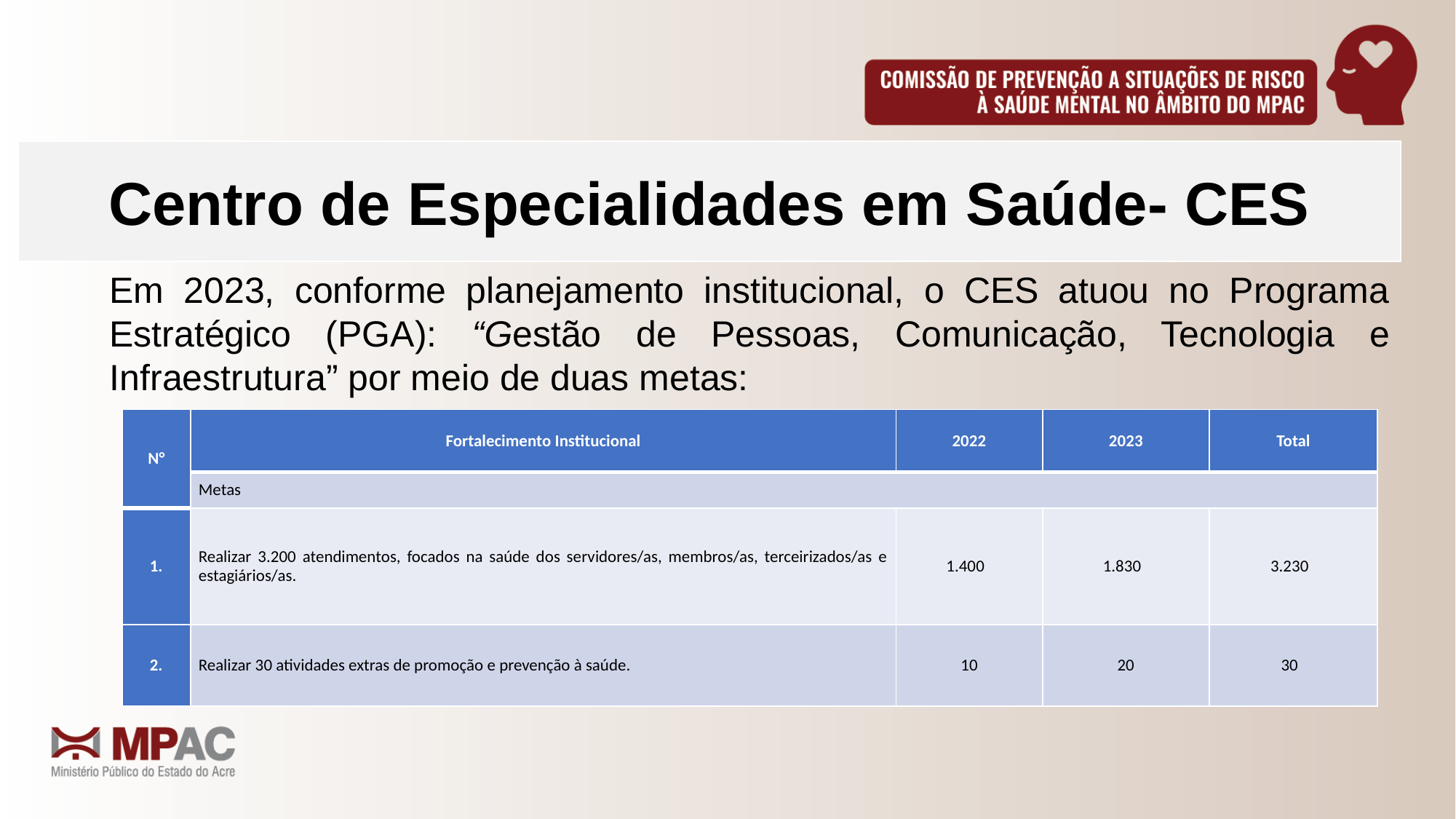

Centro de Especialidades em Saúde- CES
Em 2023, conforme planejamento institucional, o CES atuou no Programa Estratégico (PGA): “Gestão de Pessoas, Comunicação, Tecnologia e Infraestrutura” por meio de duas metas:

| N° | Fortalecimento Institucional | 2022 | 2023 | Total |
| --- | --- | --- | --- | --- |
|  | Metas |  |  |  |
| 1. | Realizar 3.200 atendimentos, focados na saúde dos servidores/as, membros/as, terceirizados/as e estagiários/as. | 1.400 | 1.830 | 3.230 |
| 2. | Realizar 30 atividades extras de promoção e prevenção à saúde. | 10 | 20 | 30 |